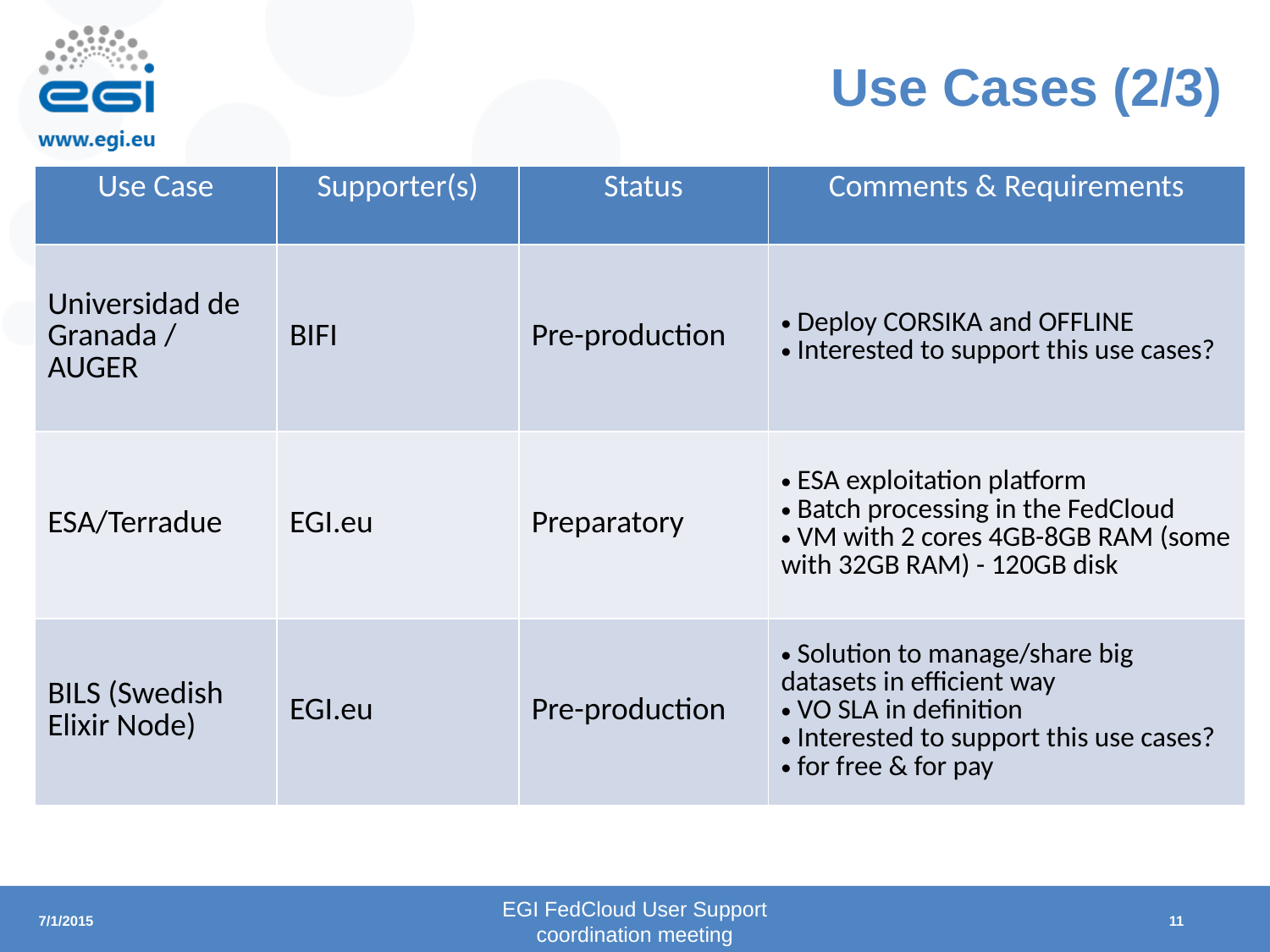

# Use Cases (2/3)
| Use Case | Supporter(s) | Status | Comments & Requirements |
| --- | --- | --- | --- |
| Universidad de Granada / AUGER | BIFI | Pre-production | Deploy CORSIKA and OFFLINE Interested to support this use cases? |
| ESA/Terradue | EGI.eu | Preparatory | ESA exploitation platform Batch processing in the FedCloud VM with 2 cores 4GB-8GB RAM (some with 32GB RAM) - 120GB disk |
| BILS (Swedish Elixir Node) | EGI.eu | Pre-production | Solution to manage/share big datasets in efficient way VO SLA in definition Interested to support this use cases? for free & for pay |

EGI FedCloud User Support
coordination meeting